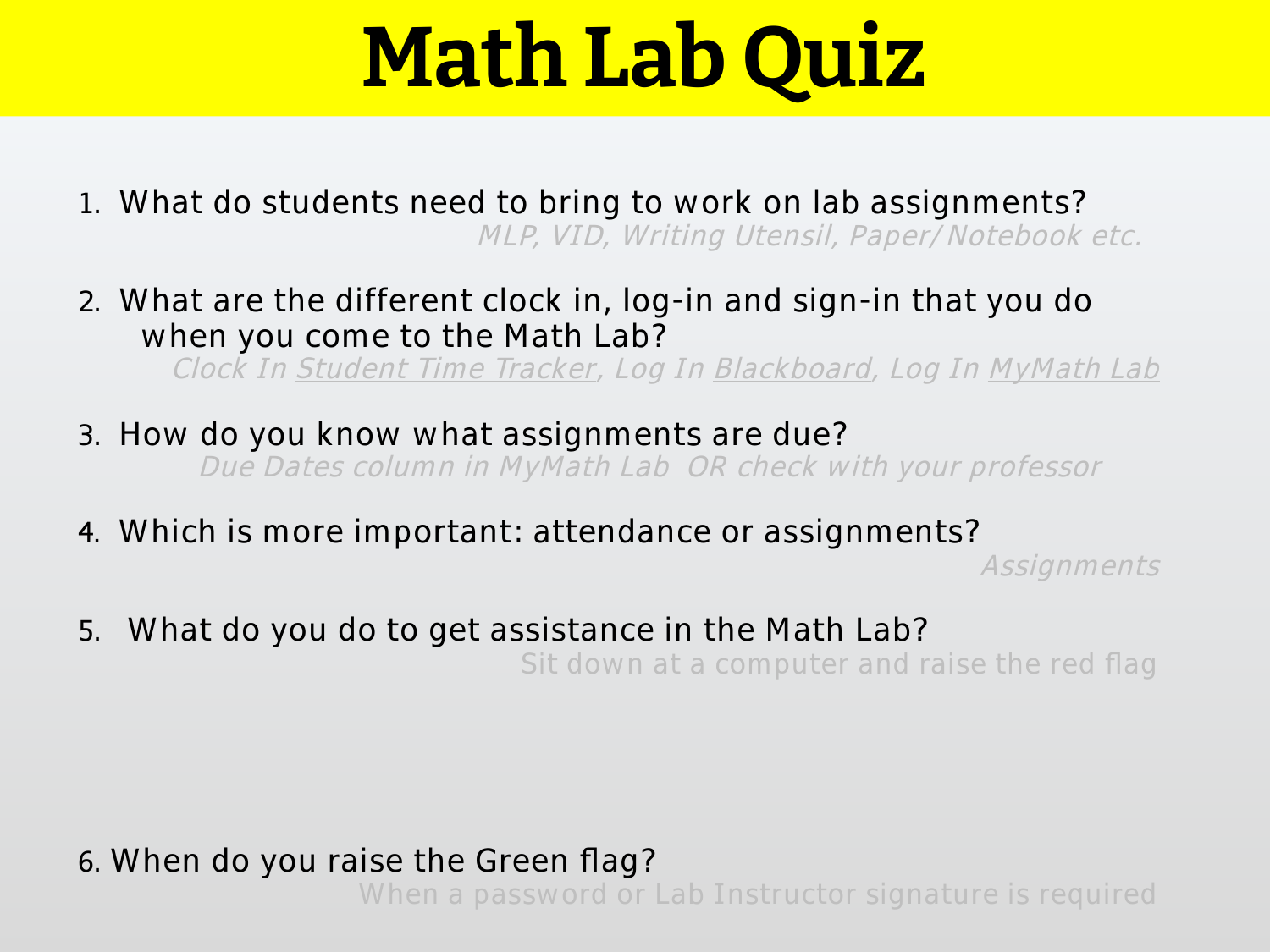

Math Lab Quiz
| 1. What do students need to bring to work on lab assignments? MLP, VID, Writing Utensil, Paper/Notebook etc. 2. What are the different clock in, log-in and sign-in that you do when you come to the Math Lab? Clock In Student Time Tracker, Log In Blackboard, Log In MyMath Lab 3. How do you know what assignments are due? Due Dates column in MyMath Lab OR check with your professor 4. Which is more important: attendance or assignments? Assignments 5. What do you do to get assistance in the Math Lab? Sit down at a computer and raise the red flag |
| --- |
| 6. When do you raise the Green flag? When a password or Lab Instructor signature is required |
|  |